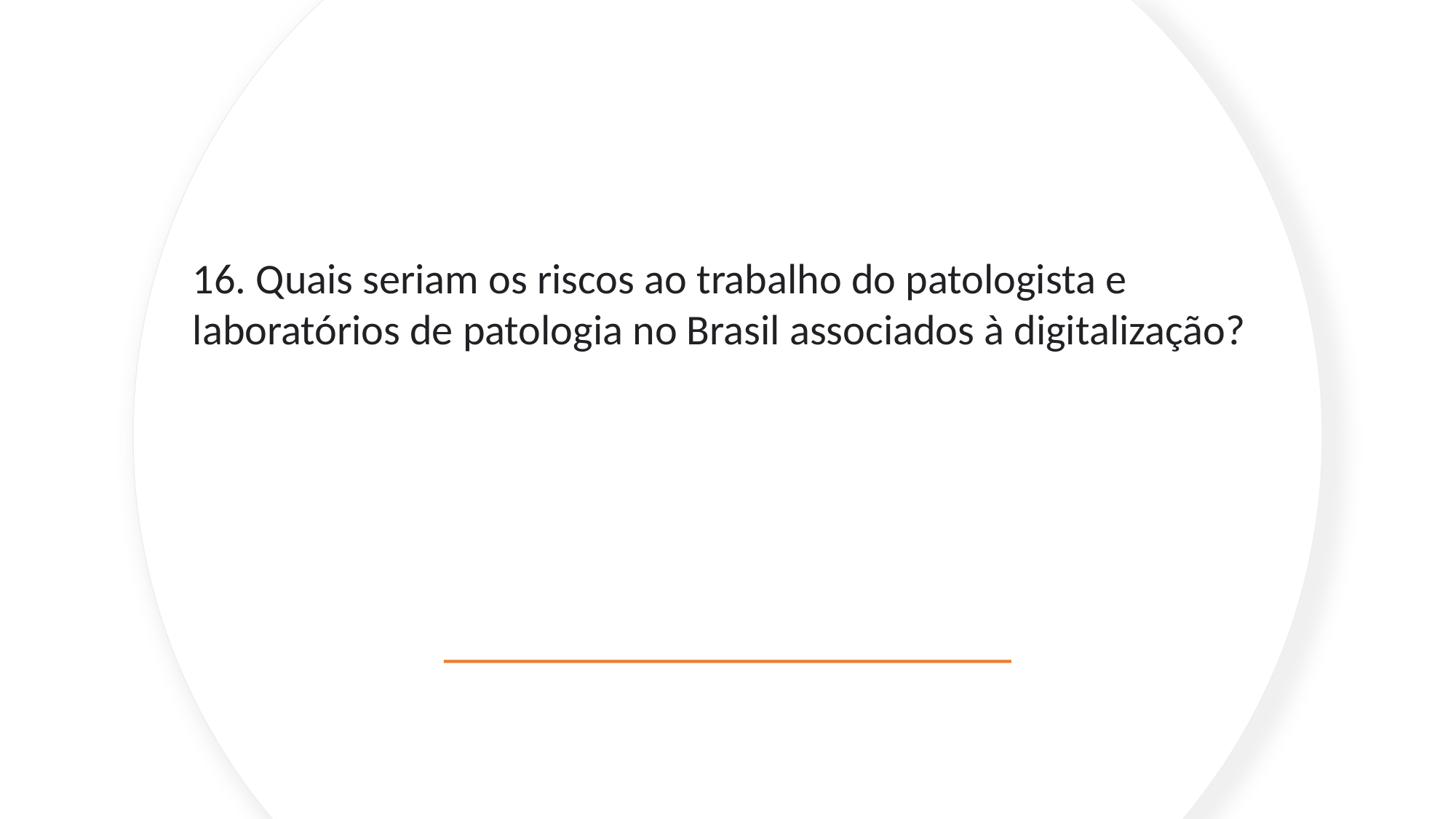

# 16. Quais seriam os riscos ao trabalho do patologista e laboratórios de patologia no Brasil associados à digitalização?